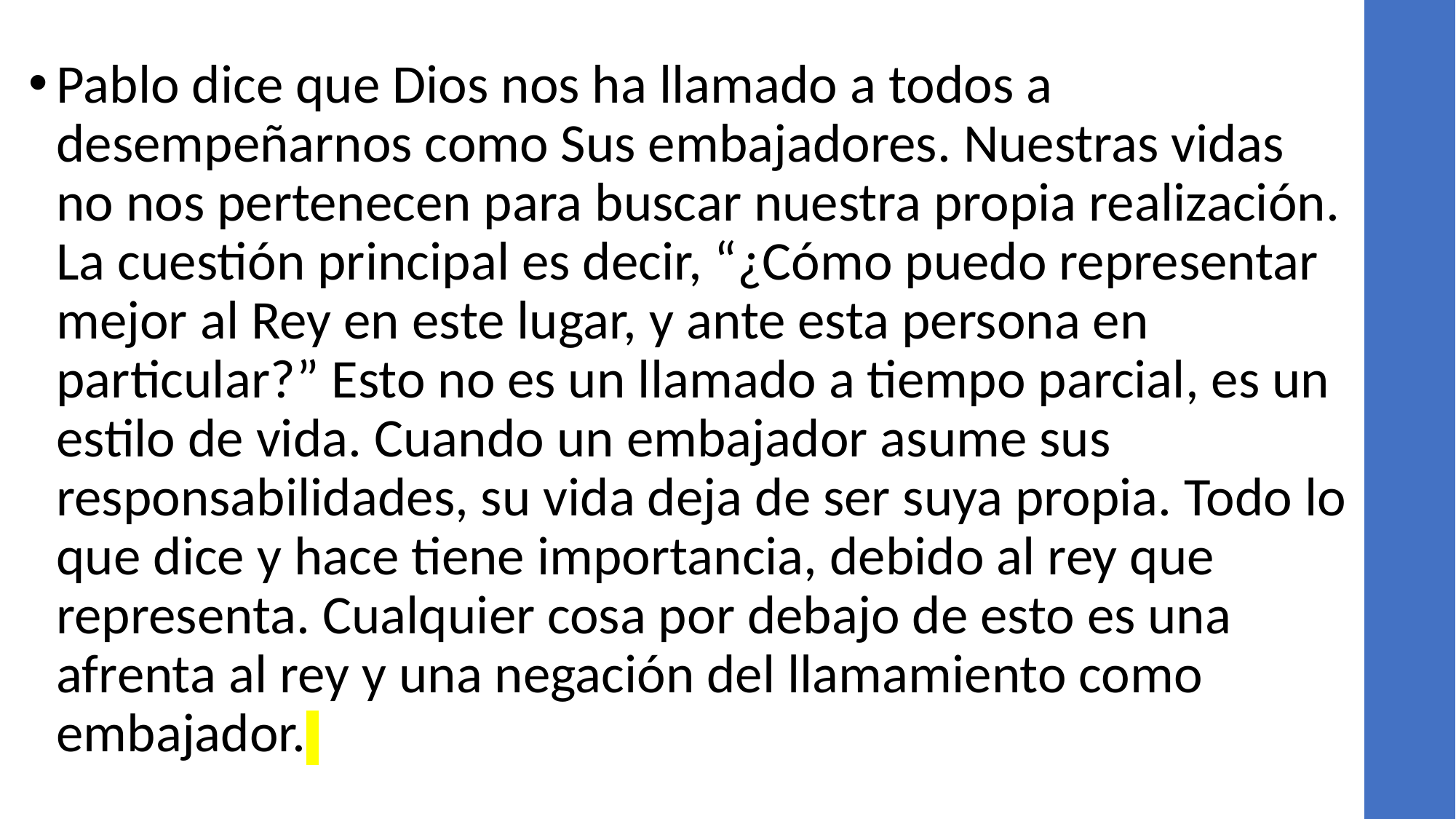

Pablo dice que Dios nos ha llamado a todos a desempeñarnos como Sus embajadores. Nuestras vidas no nos pertenecen para buscar nuestra propia realización. La cuestión principal es decir, “¿Cómo puedo representar mejor al Rey en este lugar, y ante esta persona en particular?” Esto no es un llamado a tiempo parcial, es un estilo de vida. Cuando un embajador asume sus responsabilidades, su vida deja de ser suya propia. Todo lo que dice y hace tiene importancia, debido al rey que representa. Cualquier cosa por debajo de esto es una afrenta al rey y una negación del llamamiento como embajador.